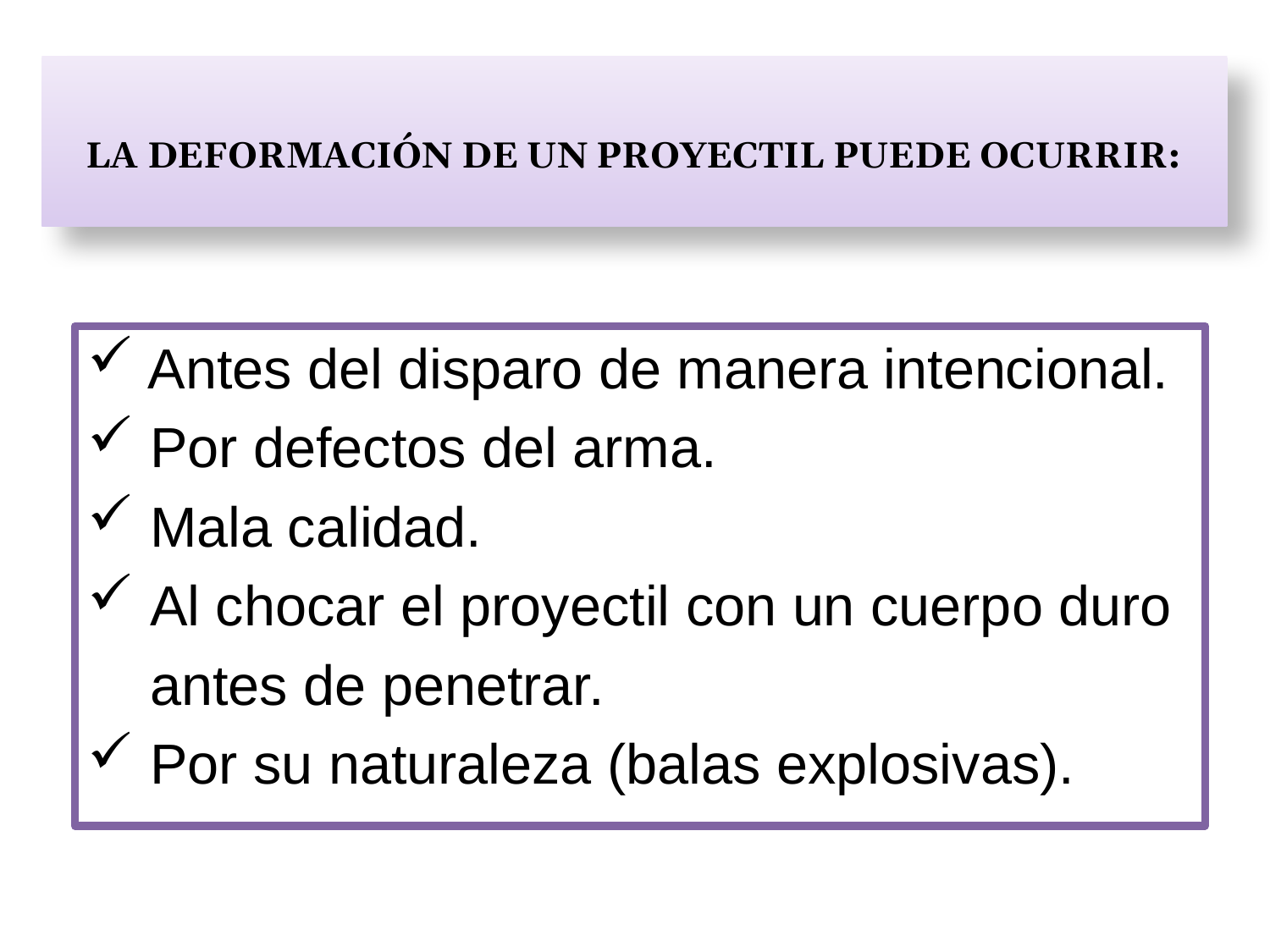

# LA DEFORMACIÓN DE UN PROYECTIL PUEDE OCURRIR:
 Antes del disparo de manera intencional.
 Por defectos del arma.
 Mala calidad.
 Al chocar el proyectil con un cuerpo duro
    antes de penetrar.
 Por su naturaleza (balas explosivas).